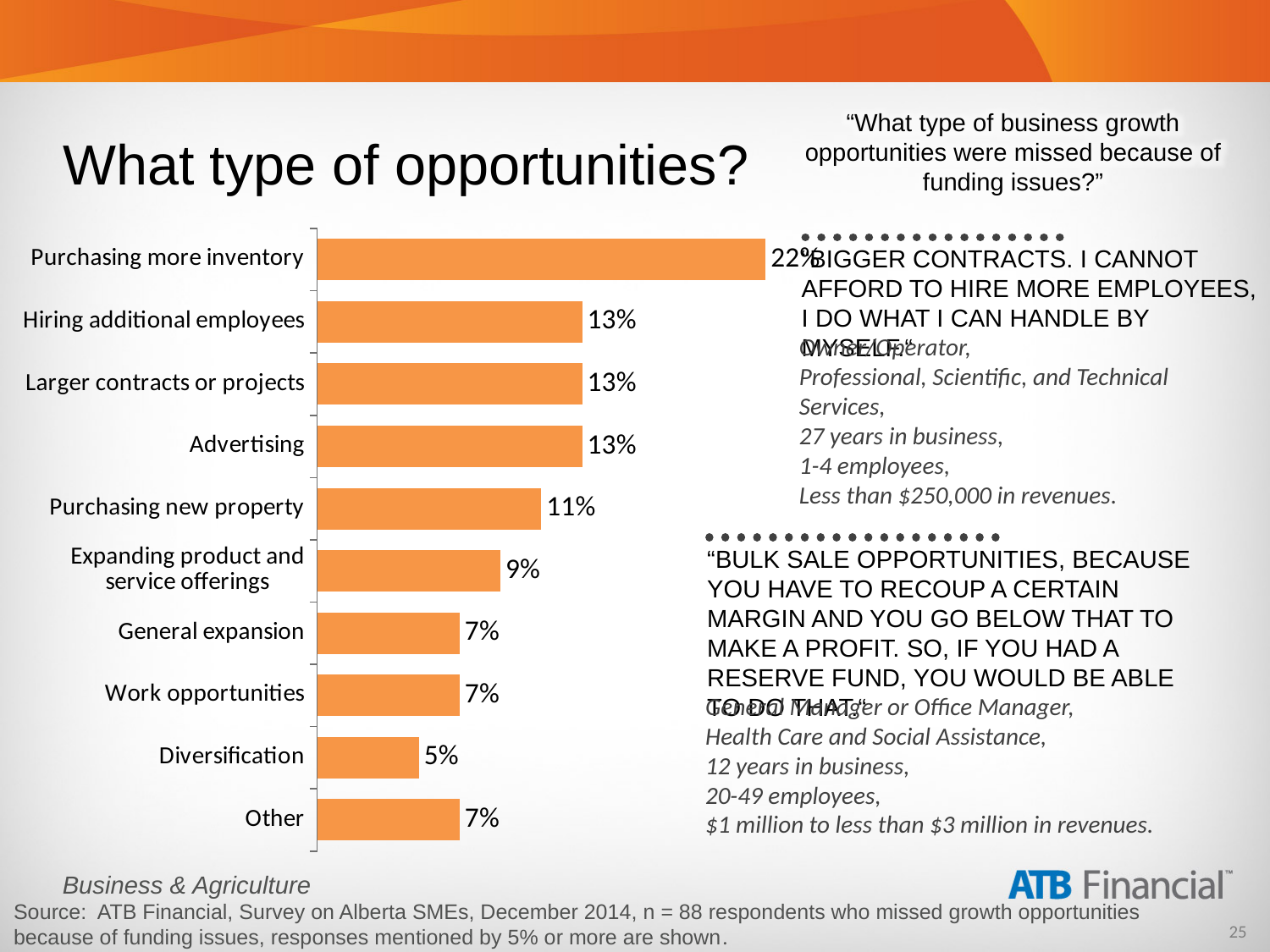

“What type of business growth opportunities were missed because of funding issues?”
# What type of opportunities?

### Chart

| Category | Series 1 |
|---|---|
| Other | 0.07000000000000002 |
| Diversification | 0.05 |
| Work opportunities | 0.07000000000000002 |
| General expansion | 0.07000000000000002 |
| Expanding product and service offerings | 0.09000000000000002 |
| Purchasing new property | 0.11 |
| Advertising | 0.13 |
| Larger contracts or projects | 0.13 |
| Hiring additional employees | 0.13 |
| Purchasing more inventory | 0.22 |
“BIGGER CONTRACTS. I CANNOT AFFORD TO HIRE MORE EMPLOYEES, I DO WHAT I CAN HANDLE BY MYSELF.“
Owner/Operator,
Professional, Scientific, and Technical Services,
27 years in business,
1-4 employees,
Less than $250,000 in revenues.
“BULK SALE OPPORTUNITIES, BECAUSE YOU HAVE TO RECOUP A CERTAIN MARGIN AND YOU GO BELOW THAT TO MAKE A PROFIT. SO, IF YOU HAD A RESERVE FUND, YOU WOULD BE ABLE TO DO THAT.“
General Manager or Office Manager,
Health Care and Social Assistance,
12 years in business,
20-49 employees,
$1 million to less than $3 million in revenues.
Source:  ATB Financial, Survey on Alberta SMEs, December 2014, n = 88 respondents who missed growth opportunities because of funding issues, responses mentioned by 5% or more are shown.